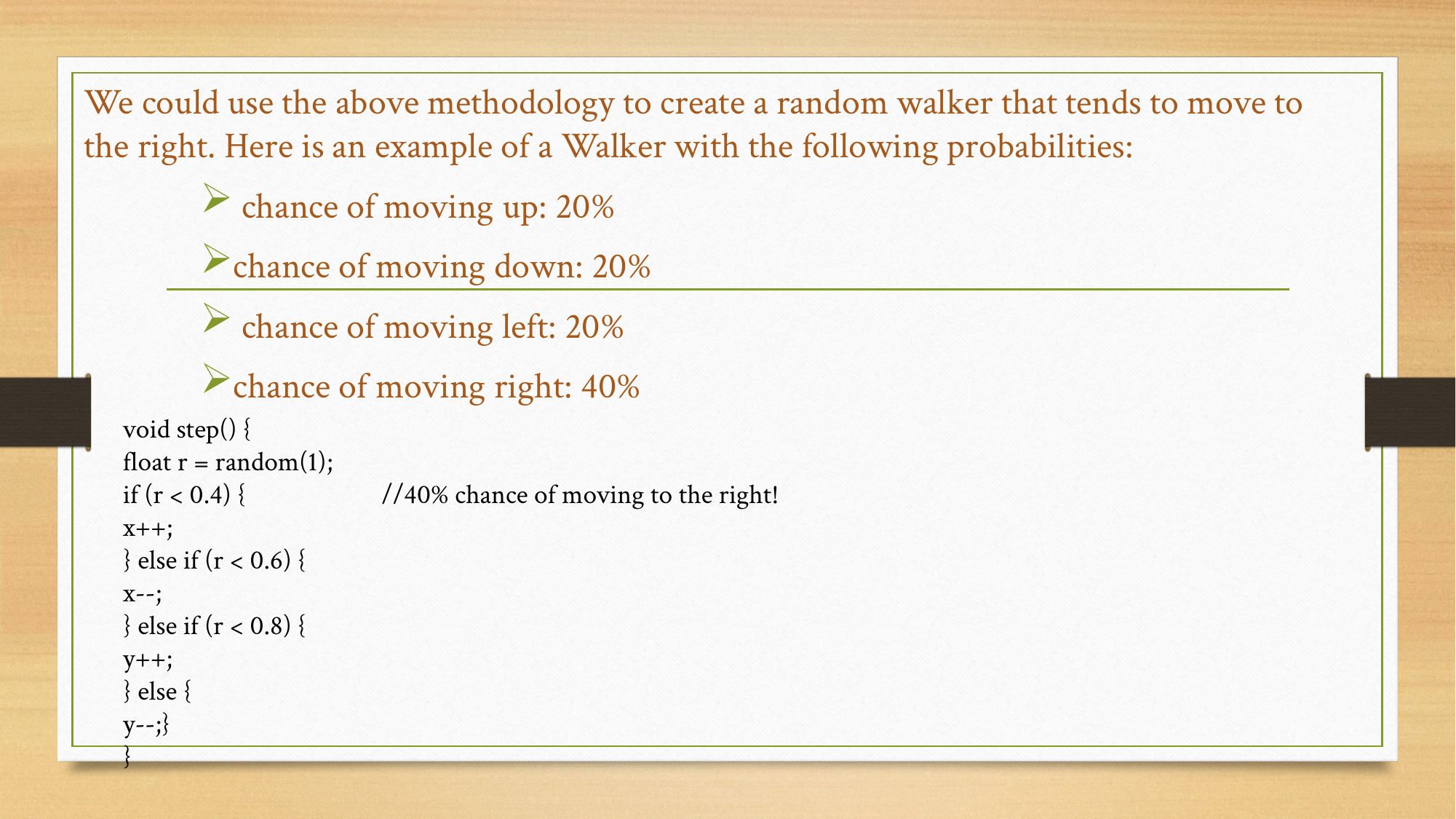

We could use the above methodology to create a random walker that tends to move to the right. Here is an example of a Walker with the following probabilities:
 chance of moving up: 20%
chance of moving down: 20%
 chance of moving left: 20%
chance of moving right: 40%

void step() {
float r = random(1);
if (r < 0.4) {                      //40% chance of moving to the right!
x++;
} else if (r < 0.6) {
x--;
} else if (r < 0.8) {
y++;
} else {
y--;}
}